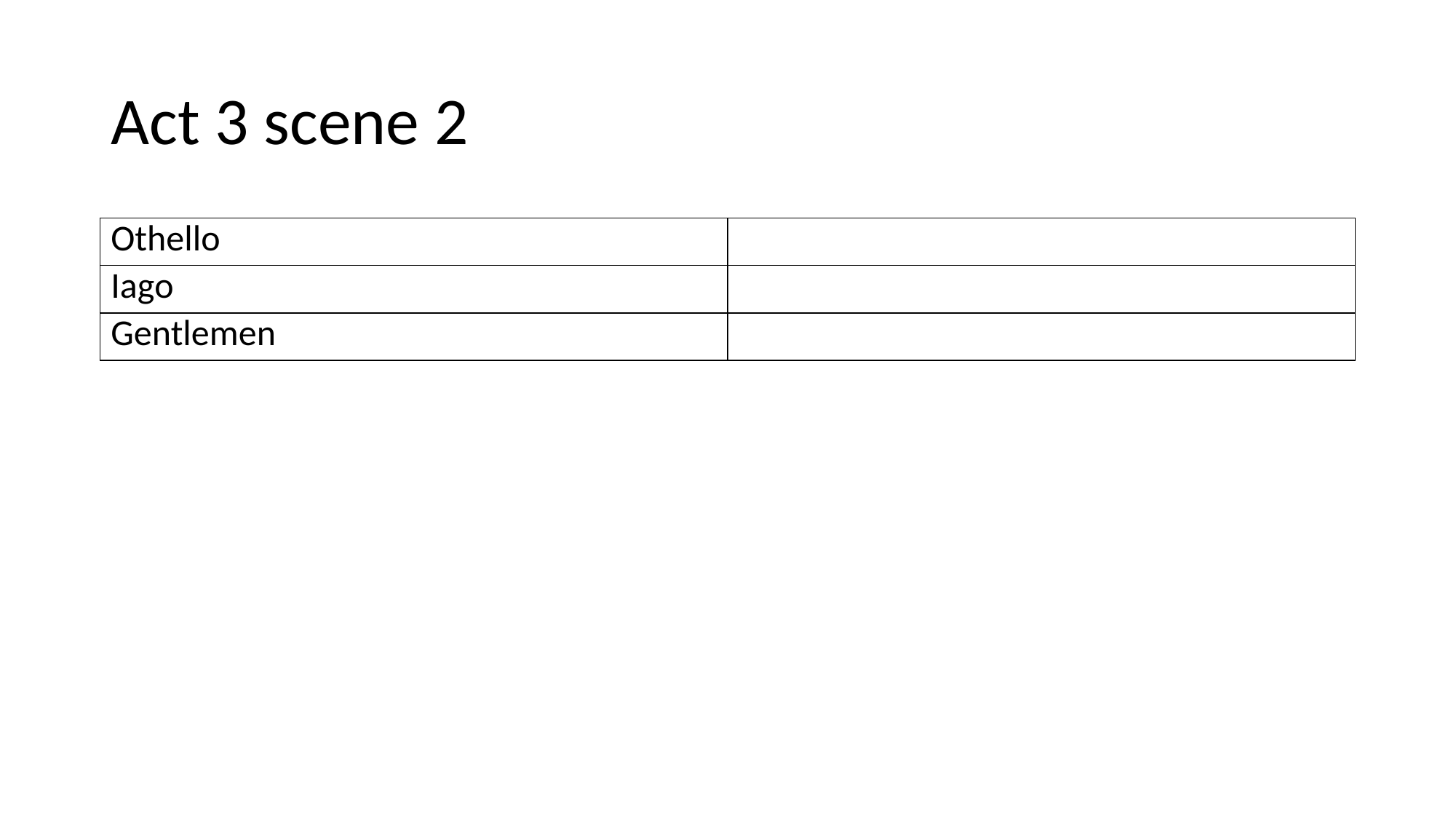

# Act 3 scene 2
| Othello |  |
| --- | --- |
| Iago |  |
| Gentlemen |  |